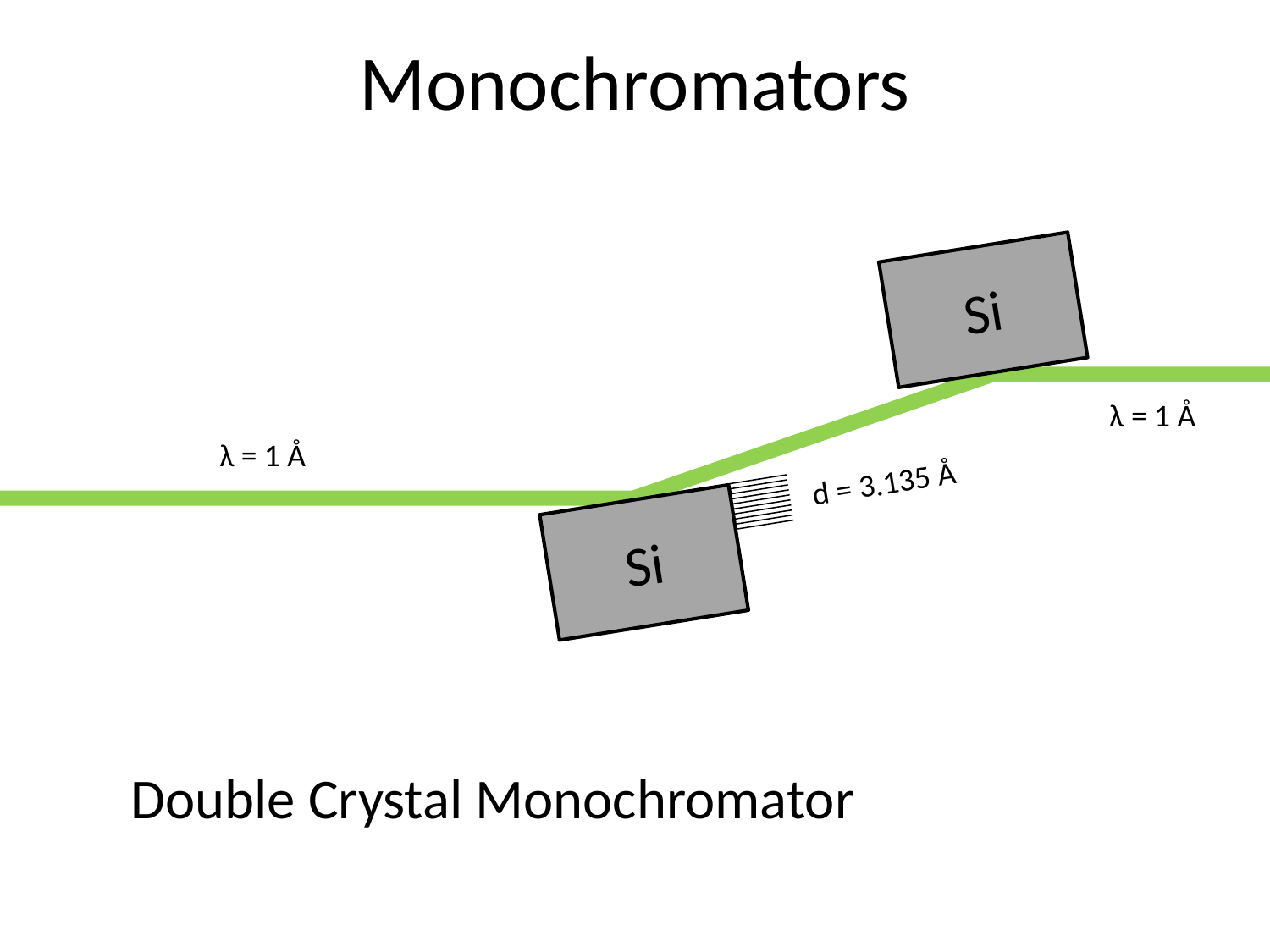

# Monochromators
Si

λ = 1 Å

λ = 1 Å
d = 3.135 Å
Si

Double Crystal Monochromator